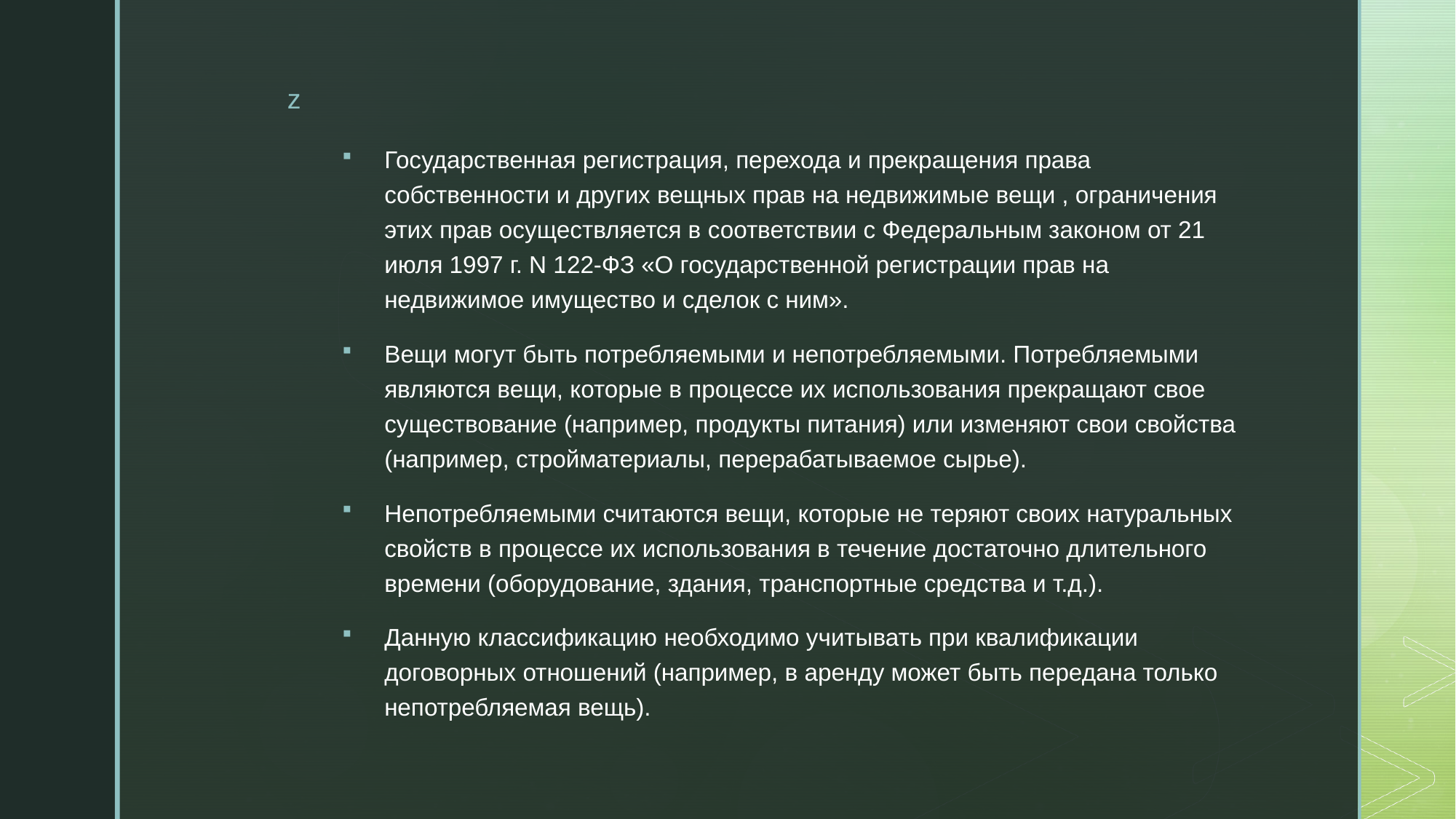

Государственная регистрация, перехода и прекращения права собственности и других вещных прав на недвижимые вещи , ограничения этих прав осуществляется в соответствии с Федеральным законом от 21 июля 1997 г. N 122-ФЗ «О государственной регистрации прав на недвижимое имущество и сделок с ним».
Вещи могут быть потребляемыми и непотребляемыми. Потребляемыми являются вещи, которые в процессе их использования прекращают свое существование (например, продукты питания) или изменяют свои свойства (например, стройматериалы, перерабатываемое сырье).
Непотребляемыми считаются вещи, которые не теряют своих натуральных свойств в процессе их использования в течение достаточно длительного времени (оборудование, здания, транспортные средства и т.д.).
Данную классификацию необходимо учитывать при квалификации договорных отношений (например, в аренду может быть передана только непотребляемая вещь).